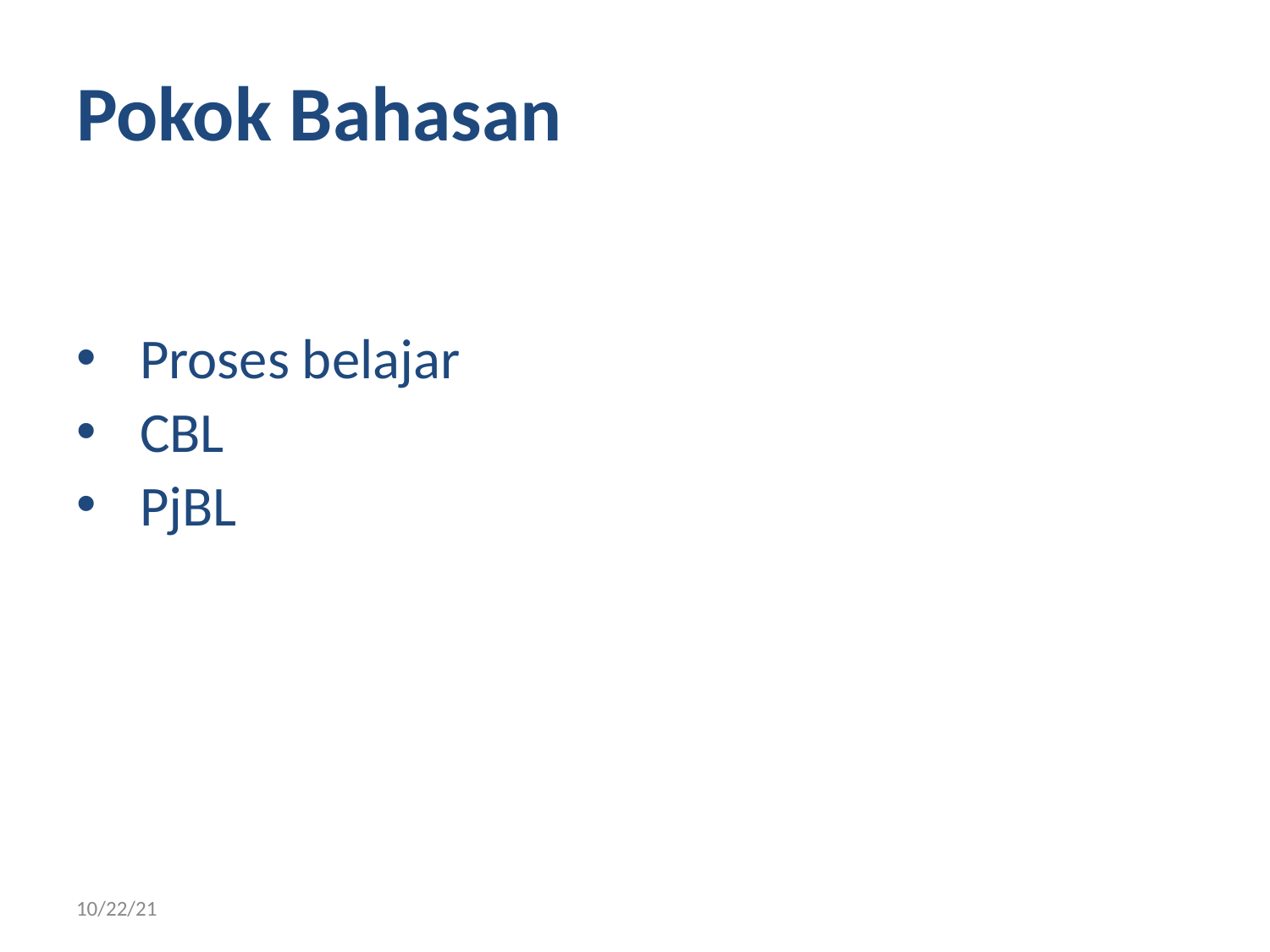

# Pokok Bahasan
Proses belajar
CBL
PjBL

10/22/21